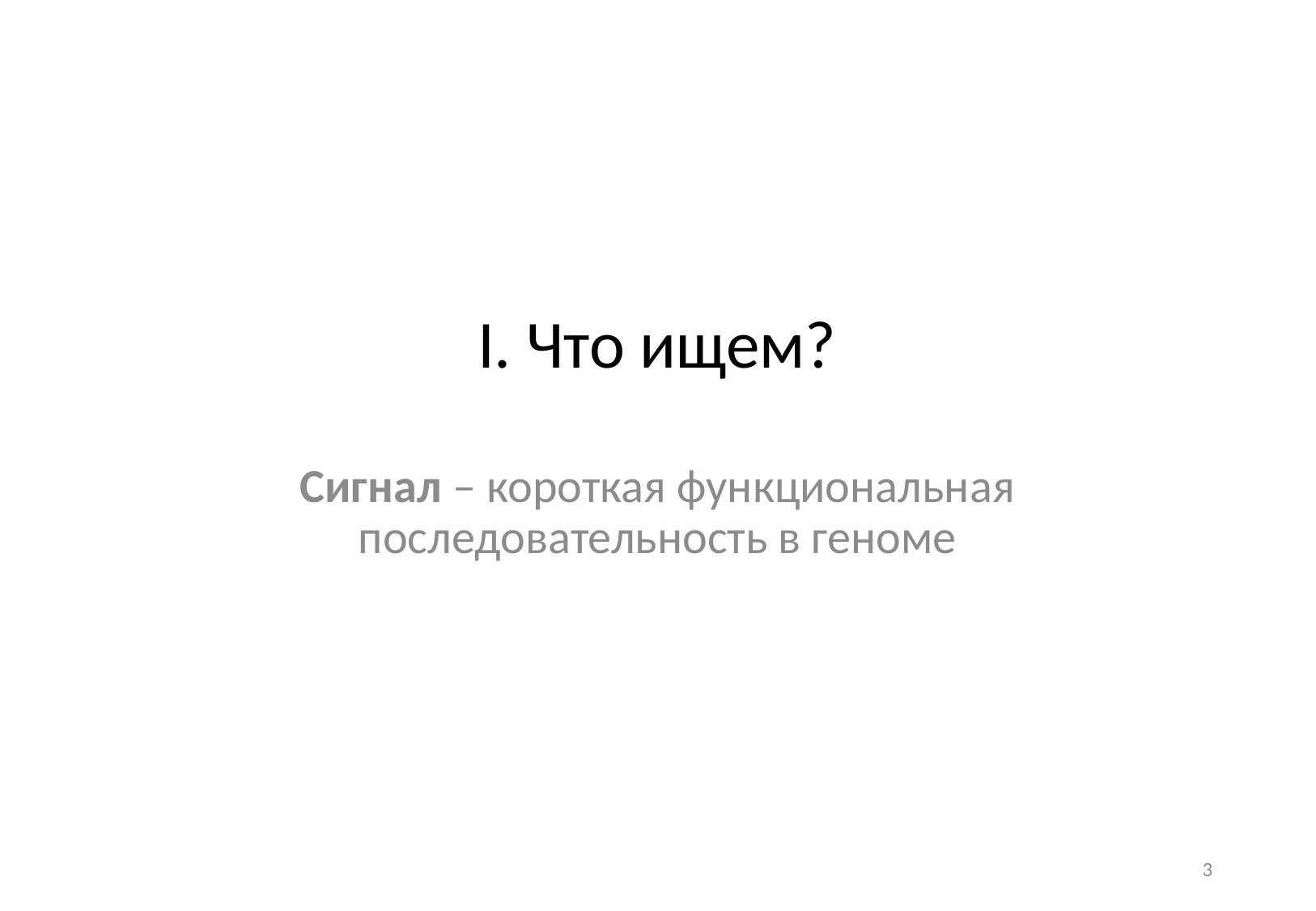

# I. Что ищем?
Сигнал – короткая функциональная последовательность в геноме
3